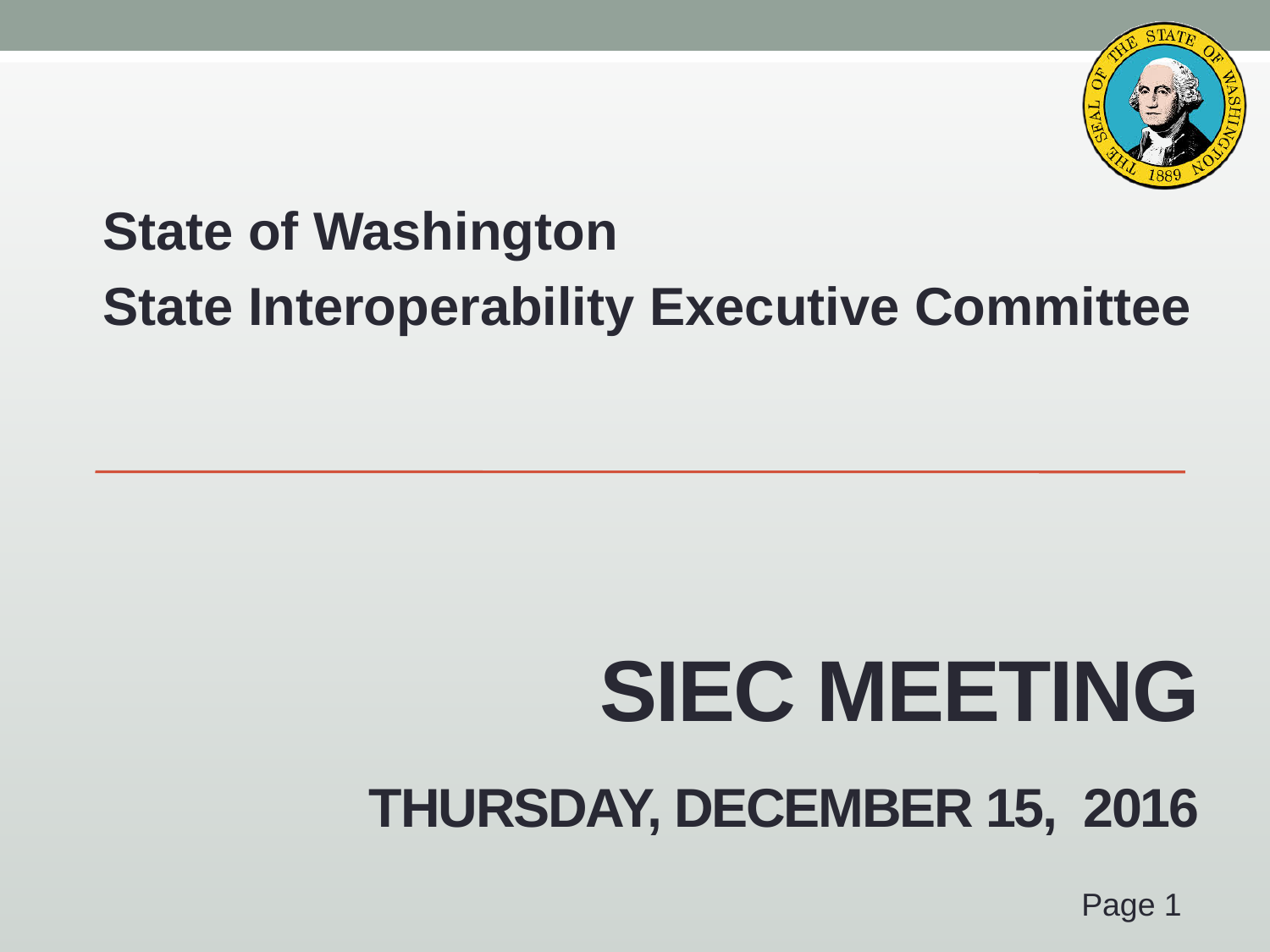

State of Washington
State Interoperability Executive Committee

# SIEC Meeting Thursday, December 15,  2016